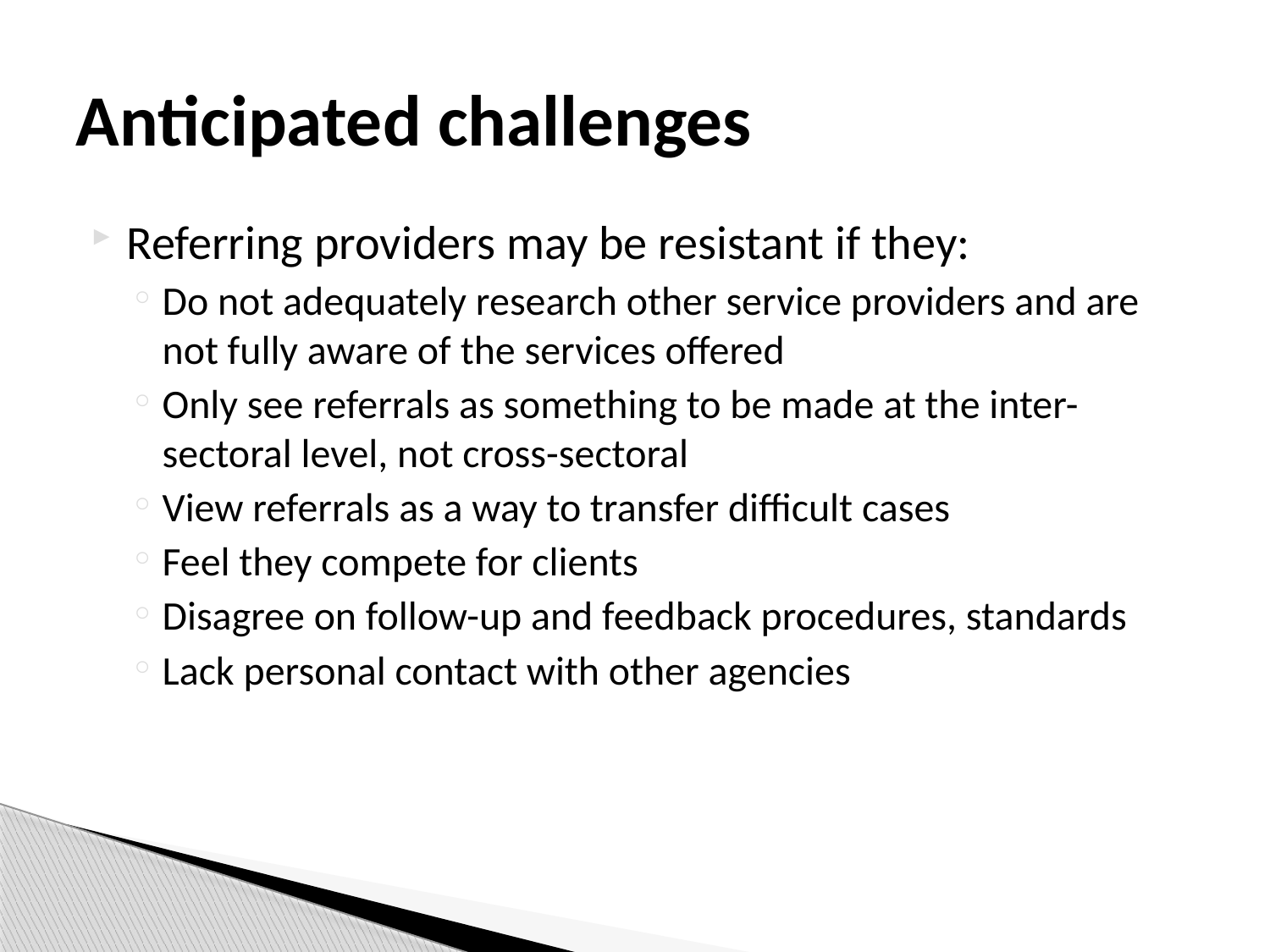

# Anticipated challenges
Referring providers may be resistant if they:
Do not adequately research other service providers and are not fully aware of the services offered
Only see referrals as something to be made at the inter-sectoral level, not cross-sectoral
View referrals as a way to transfer difficult cases
Feel they compete for clients
Disagree on follow-up and feedback procedures, standards
Lack personal contact with other agencies